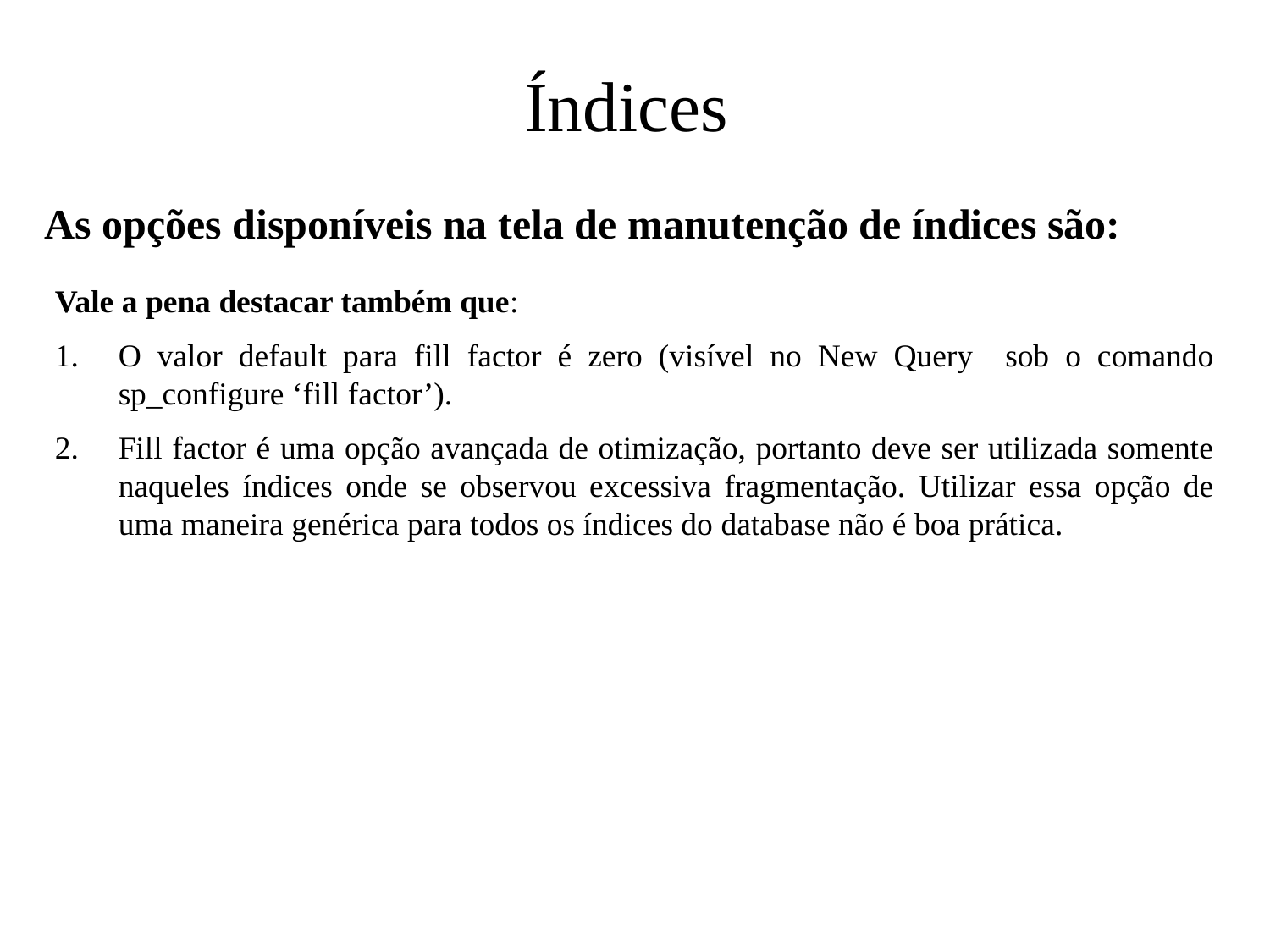

Índices
As opções disponíveis na tela de manutenção de índices são:

Vale a pena destacar também que:
O valor default para fill factor é zero (visível no New Query  sob o comando sp_configure ‘fill factor’).
Fill factor é uma opção avançada de otimização, portanto deve ser utilizada somente naqueles índices onde se observou excessiva fragmentação. Utilizar essa opção de uma maneira genérica para todos os índices do database não é boa prática.